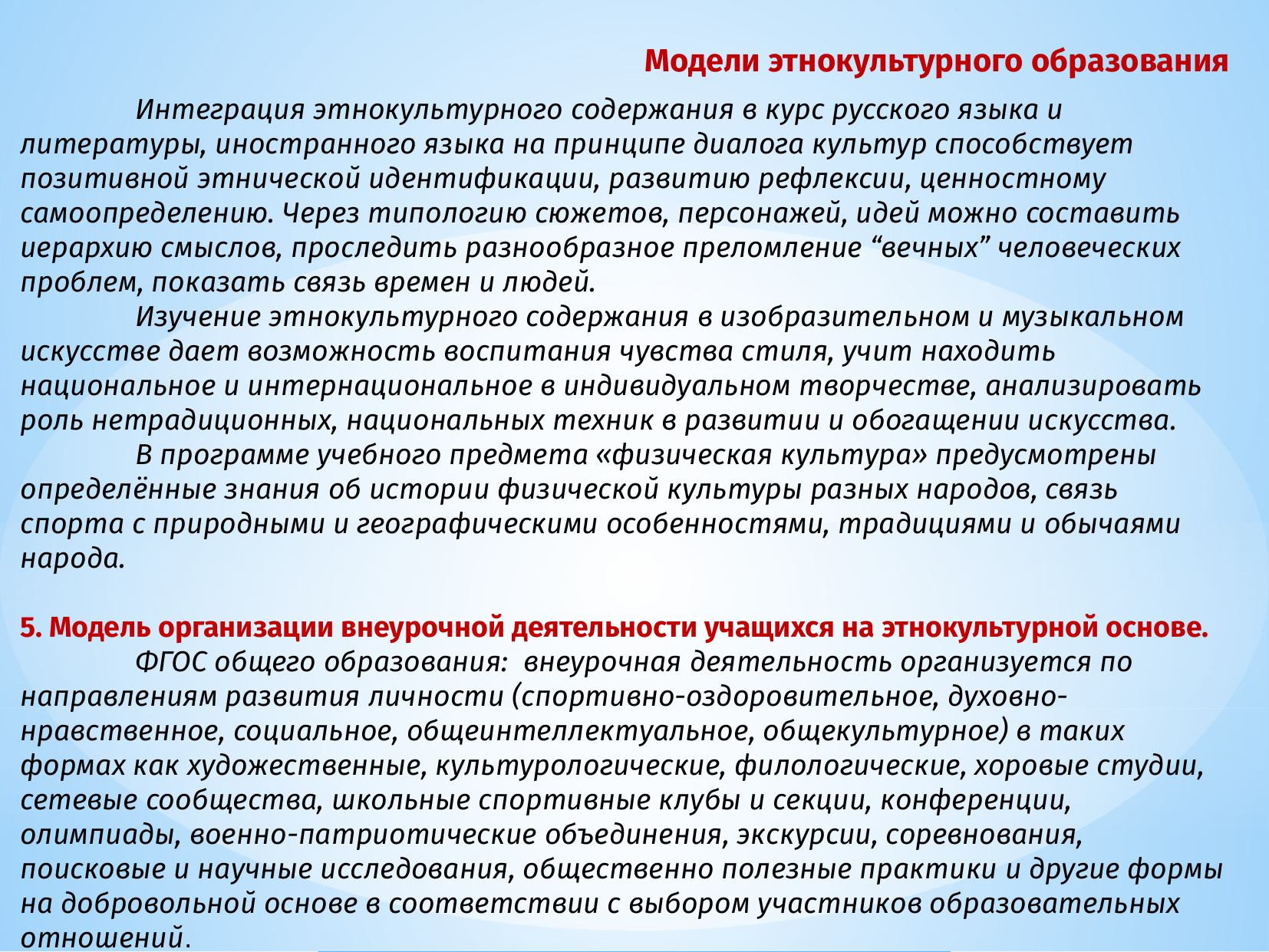

Модели этнокультурного образования
	Интеграция этнокультурного содержания в курс русского языка и литературы, иностранного языка на принципе диалога культур способствует позитивной этнической идентификации, развитию рефлексии, ценностному самоопределению. Через типологию сюжетов, персонажей, идей можно составить иерархию смыслов, проследить разнообразное преломление “вечных” человеческих проблем, показать связь времен и людей.
	Изучение этнокультурного содержания в изобразительном и музыкальном искусстве дает возможность воспитания чувства стиля, учит находить национальное и интернациональное в индивидуальном творчестве, анализировать роль нетрадиционных, национальных техник в развитии и обогащении искусства.
	В программе учебного предмета «физическая культура» предусмотрены определённые знания об истории физической культуры разных народов, связь спорта с природными и географическими особенностями, традициями и обычаями народа.

5. Модель организации внеурочной деятельности учащихся на этнокультурной основе.
	ФГОС общего образования:  внеурочная деятельность организуется по направлениям развития личности (спортивно-оздоровительное, духовно-нравственное, социальное, общеинтеллектуальное, общекультурное) в таких формах как художественные, культурологические, филологические, хоровые студии, сетевые сообщества, школьные спортивные клубы и секции, конференции, олимпиады, военно-патриотические объединения, экскурсии, соревнования, поисковые и научные исследования, общественно полезные практики и другие формы на добровольной основе в соответствии с выбором участников образовательных отношений.